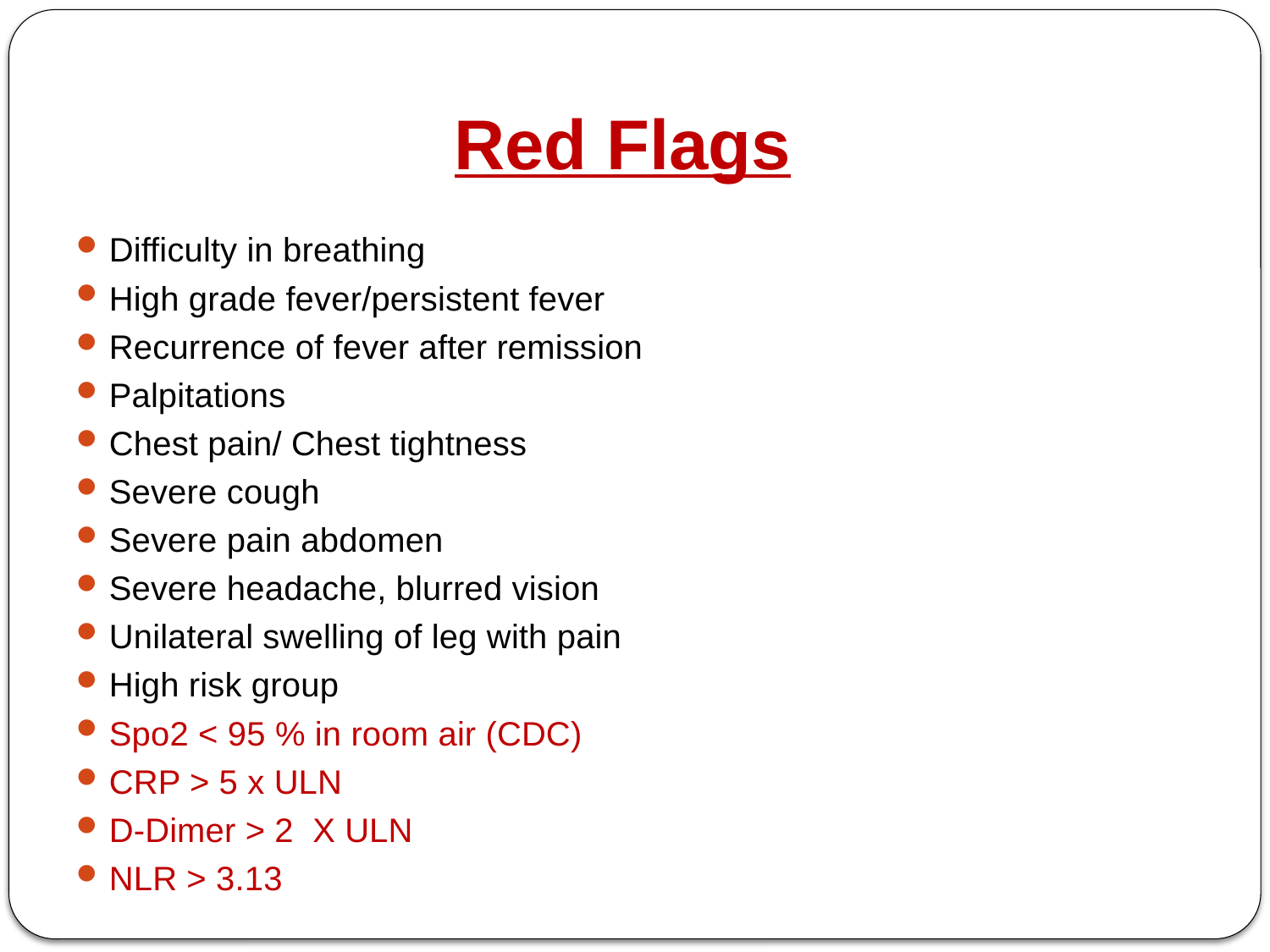

# Red Flags
Difficulty in breathing
High grade fever/persistent fever
Recurrence of fever after remission
Palpitations
Chest pain/ Chest tightness
Severe cough
Severe pain abdomen
Severe headache, blurred vision
Unilateral swelling of leg with pain
High risk group
Spo2 < 95 % in room air (CDC)
CRP > 5 x ULN
D-Dimer > 2  X ULN
NLR > 3.13